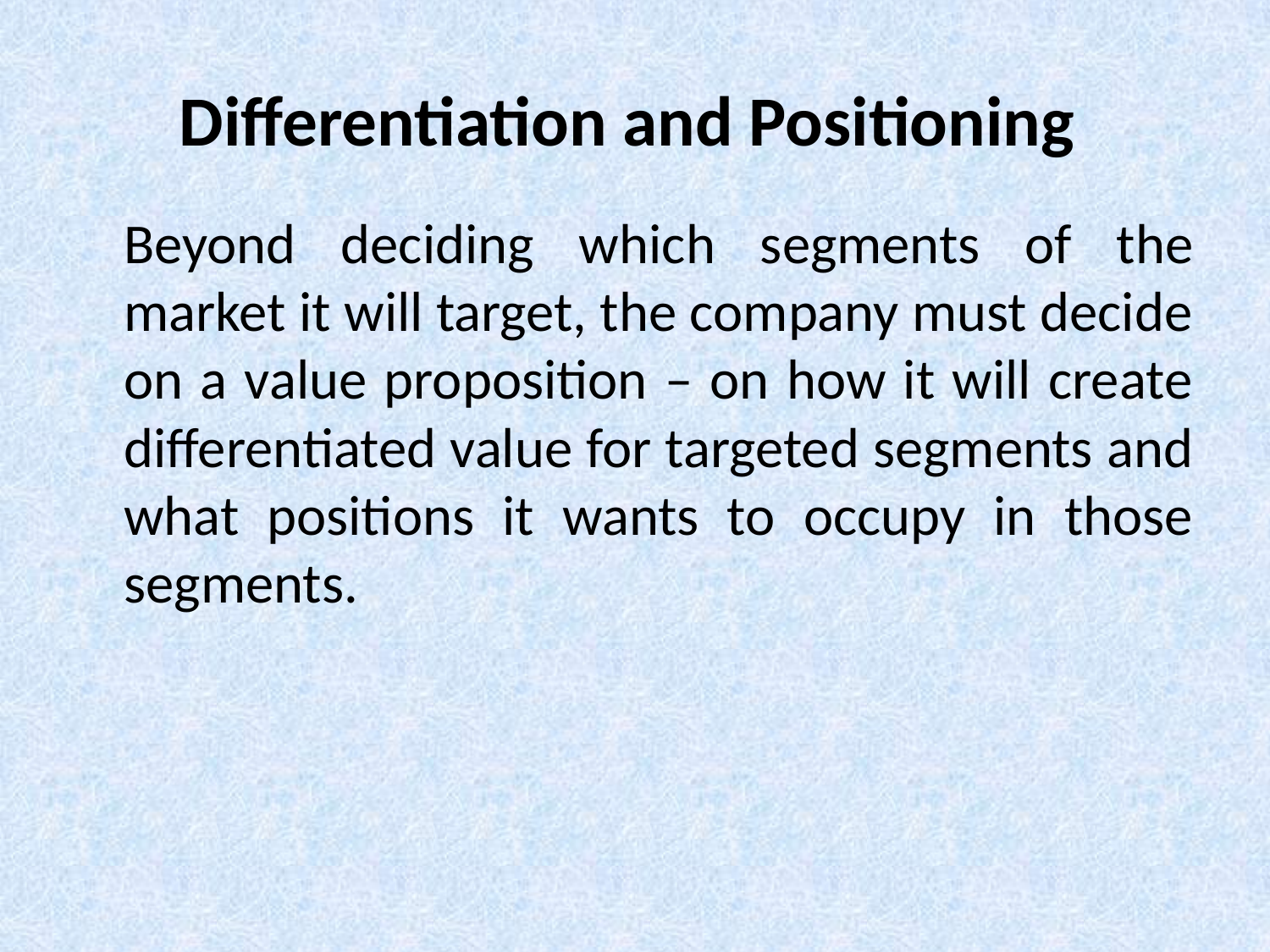

# Differentiation and Positioning
	Beyond deciding which segments of the market it will target, the company must decide on a value proposition – on how it will create differentiated value for targeted segments and what positions it wants to occupy in those segments.